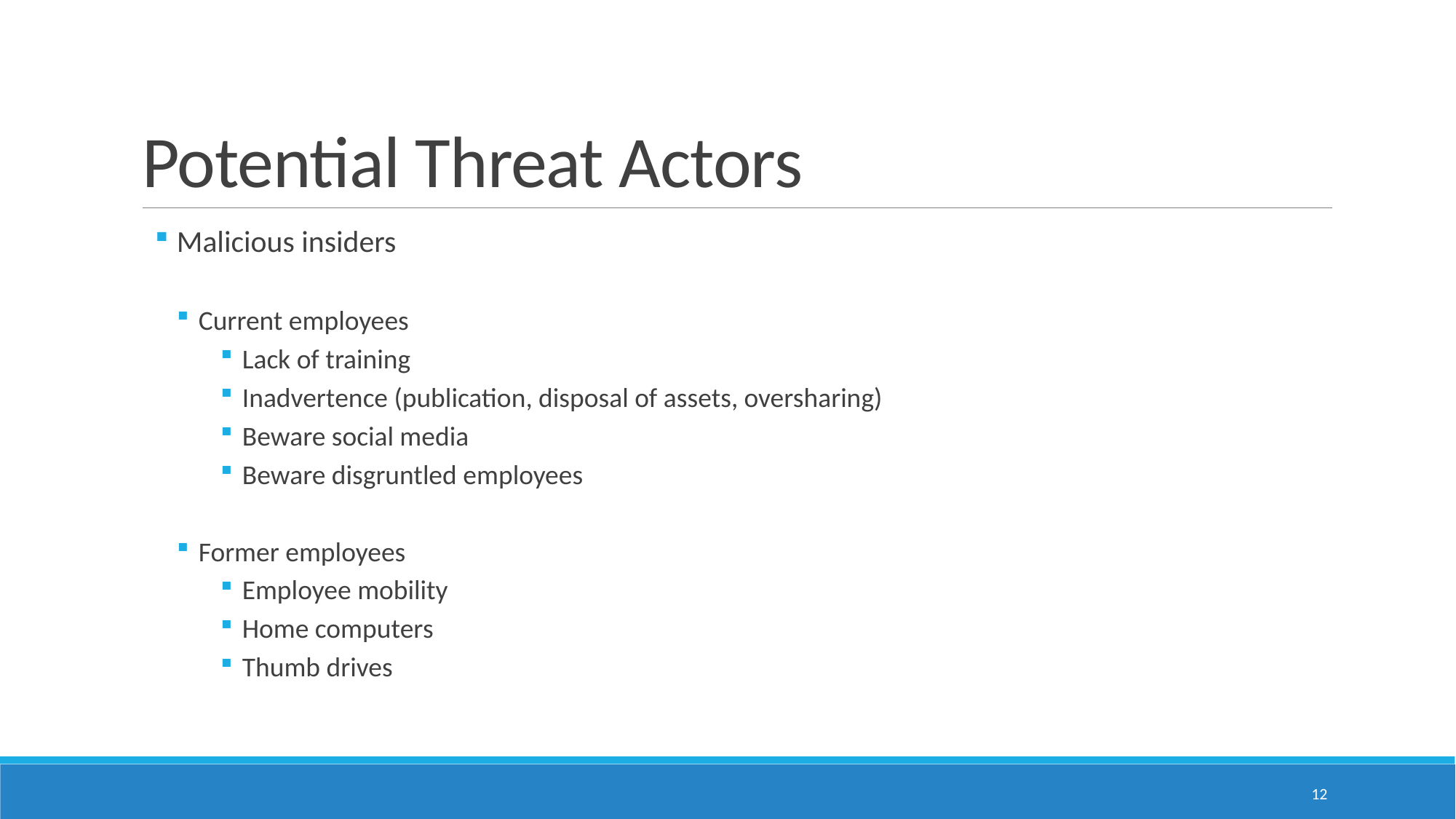

# Potential Threat Actors
Malicious insiders

Current employees
Lack of training
Inadvertence (publication, disposal of assets, oversharing)
Beware social media
Beware disgruntled employees

Former employees
Employee mobility
Home computers
Thumb drives

12